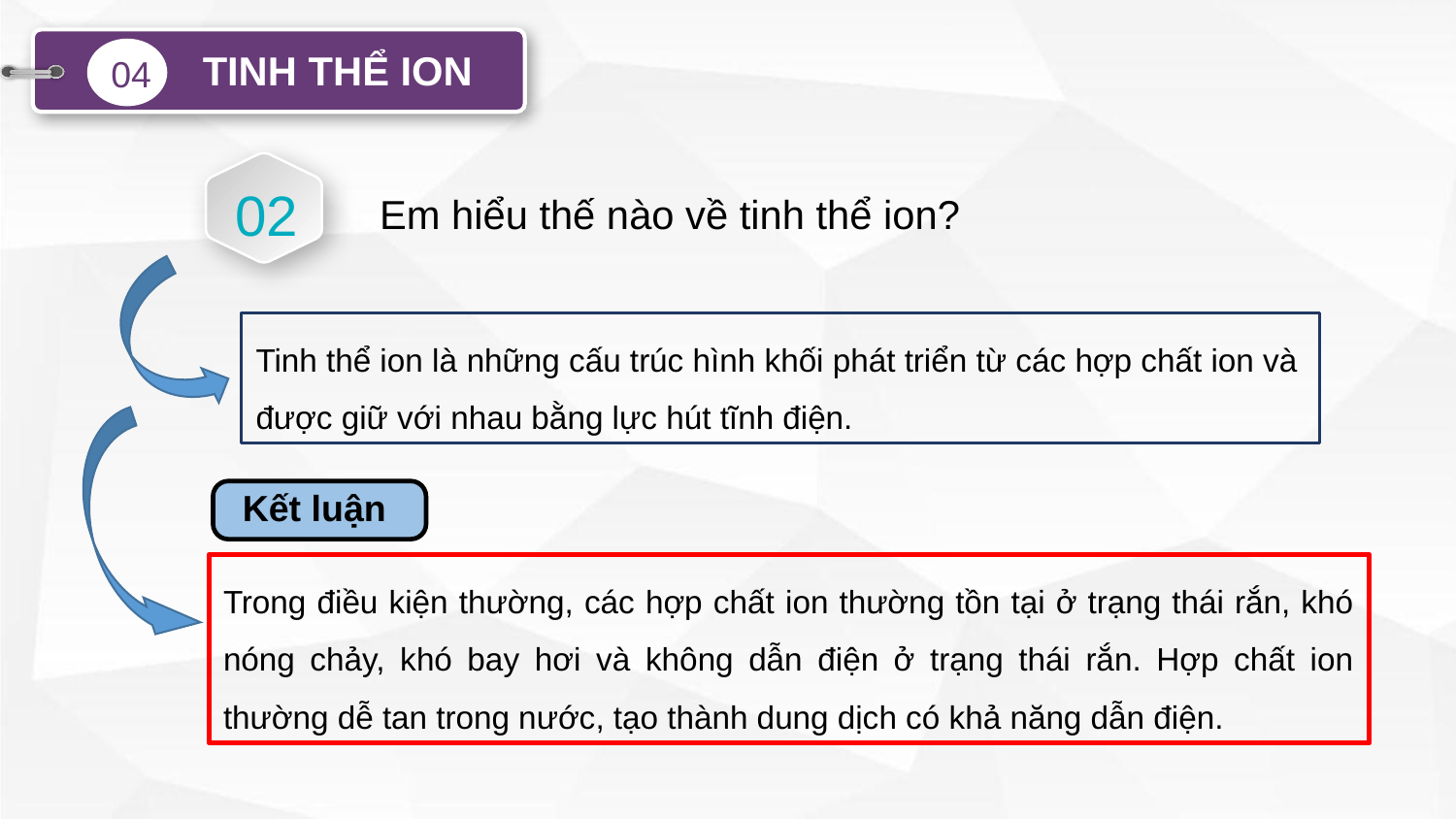

TINH THỂ ION

04

02
Em hiểu thế nào về tinh thể ion?

Tinh thể ion là những cấu trúc hình khối phát triển từ các hợp chất ion và được giữ với nhau bằng lực hút tĩnh điện.

Kết luận
Trong điều kiện thường, các hợp chất ion thường tồn tại ở trạng thái rắn, khó nóng chảy, khó bay hơi và không dẫn điện ở trạng thái rắn. Hợp chất ion thường dễ tan trong nước, tạo thành dung dịch có khả năng dẫn điện.